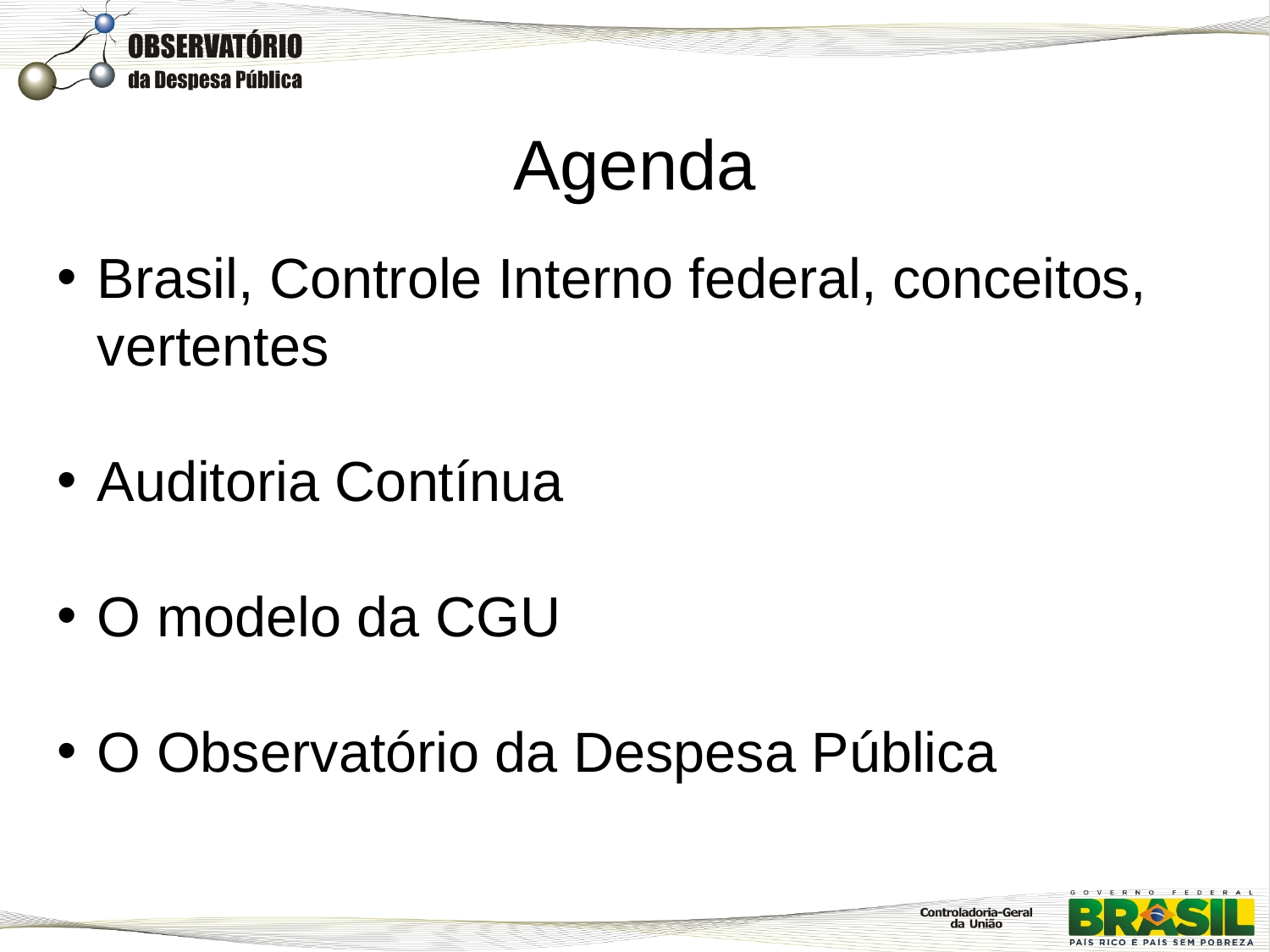

# Agenda
Brasil, Controle Interno federal, conceitos, vertentes

Auditoria Contínua

O modelo da CGU

O Observatório da Despesa Pública